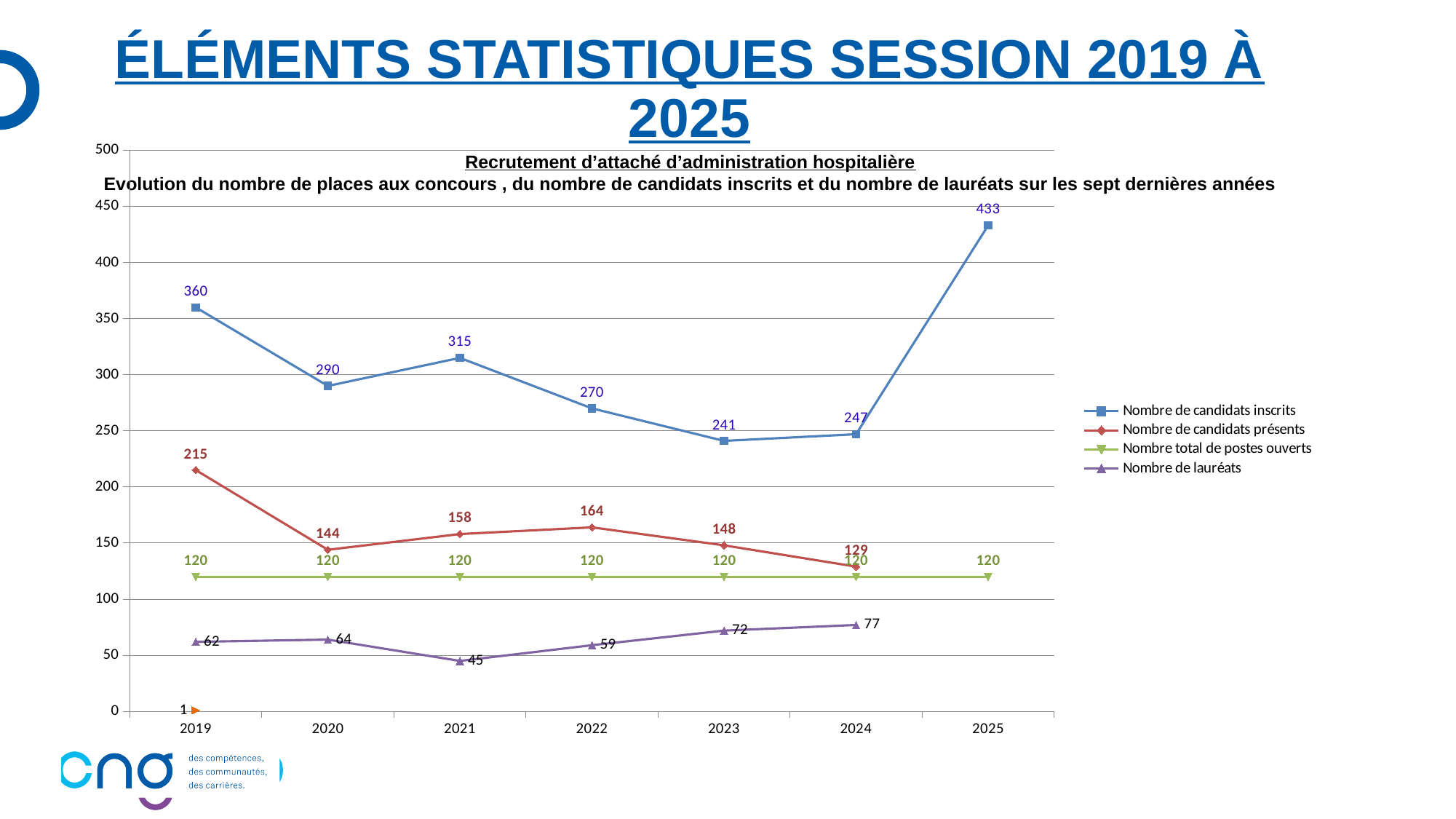

# Éléments statistiques session 2019 à 2025

[unsupported chart]

Recrutement d’attaché d’administration hospitalière
Evolution du nombre de places aux concours , du nombre de candidats inscrits et du nombre de lauréats sur les sept dernières années